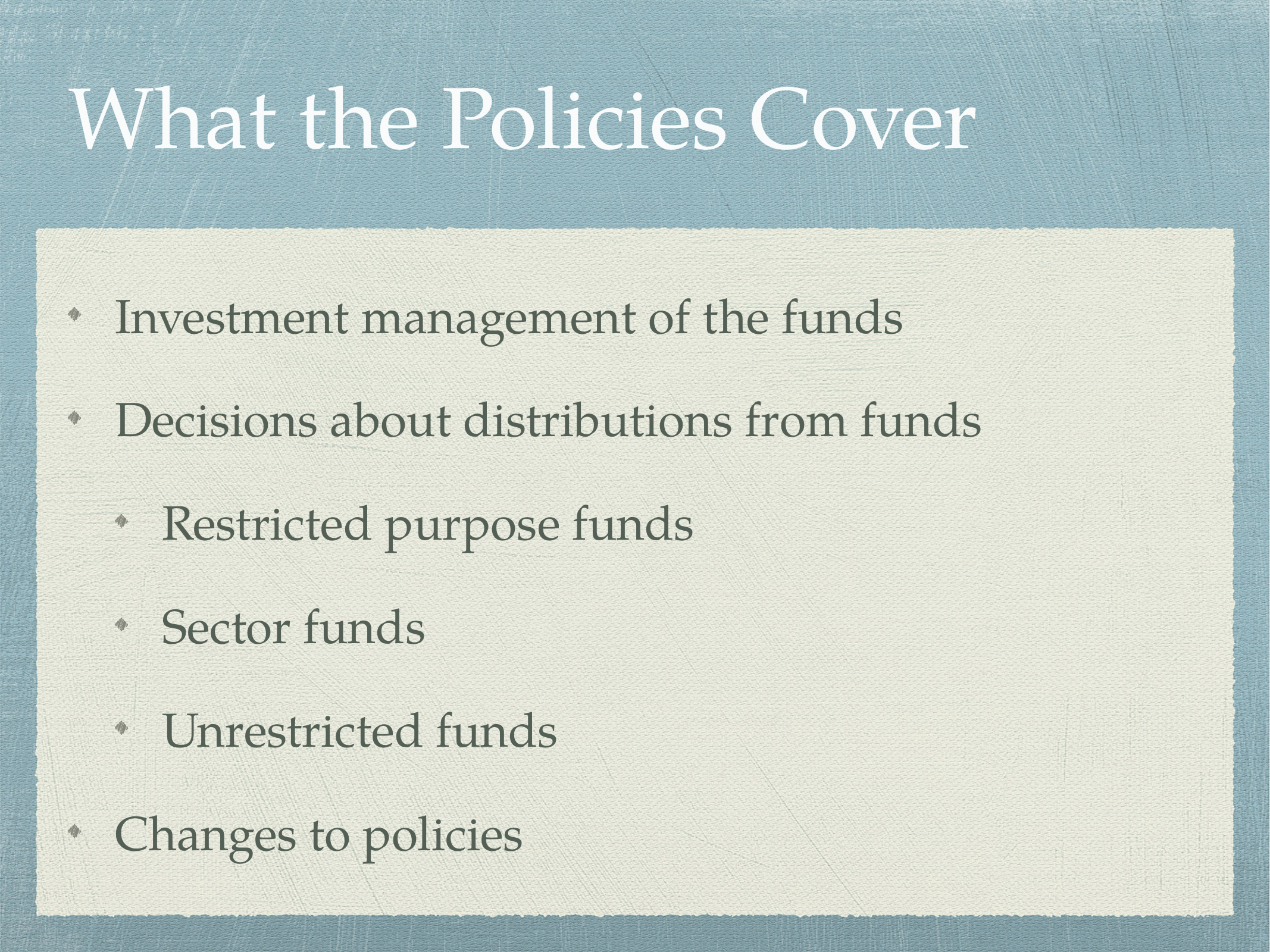

# What the Policies Cover
Investment management of the funds
Decisions about distributions from funds
Restricted purpose funds
Sector funds
Unrestricted funds
Changes to policies